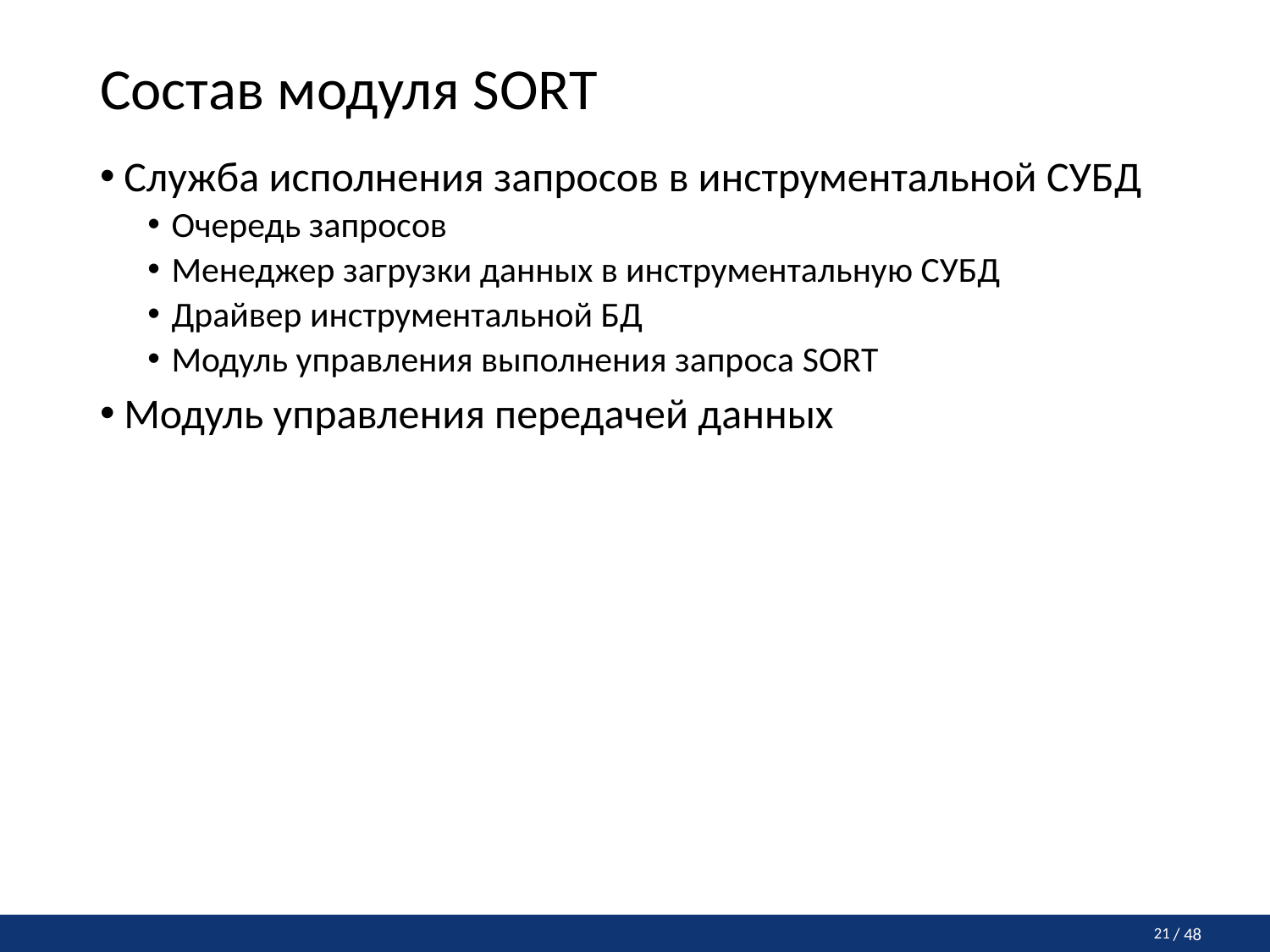

# Состав модуля SORT
Служба исполнения запросов в инструментальной СУБД
Очередь запросов
Менеджер загрузки данных в инструментальную СУБД
Драйвер инструментальной БД
Модуль управления выполнения запроса SORT
Модуль управления передачей данных

21